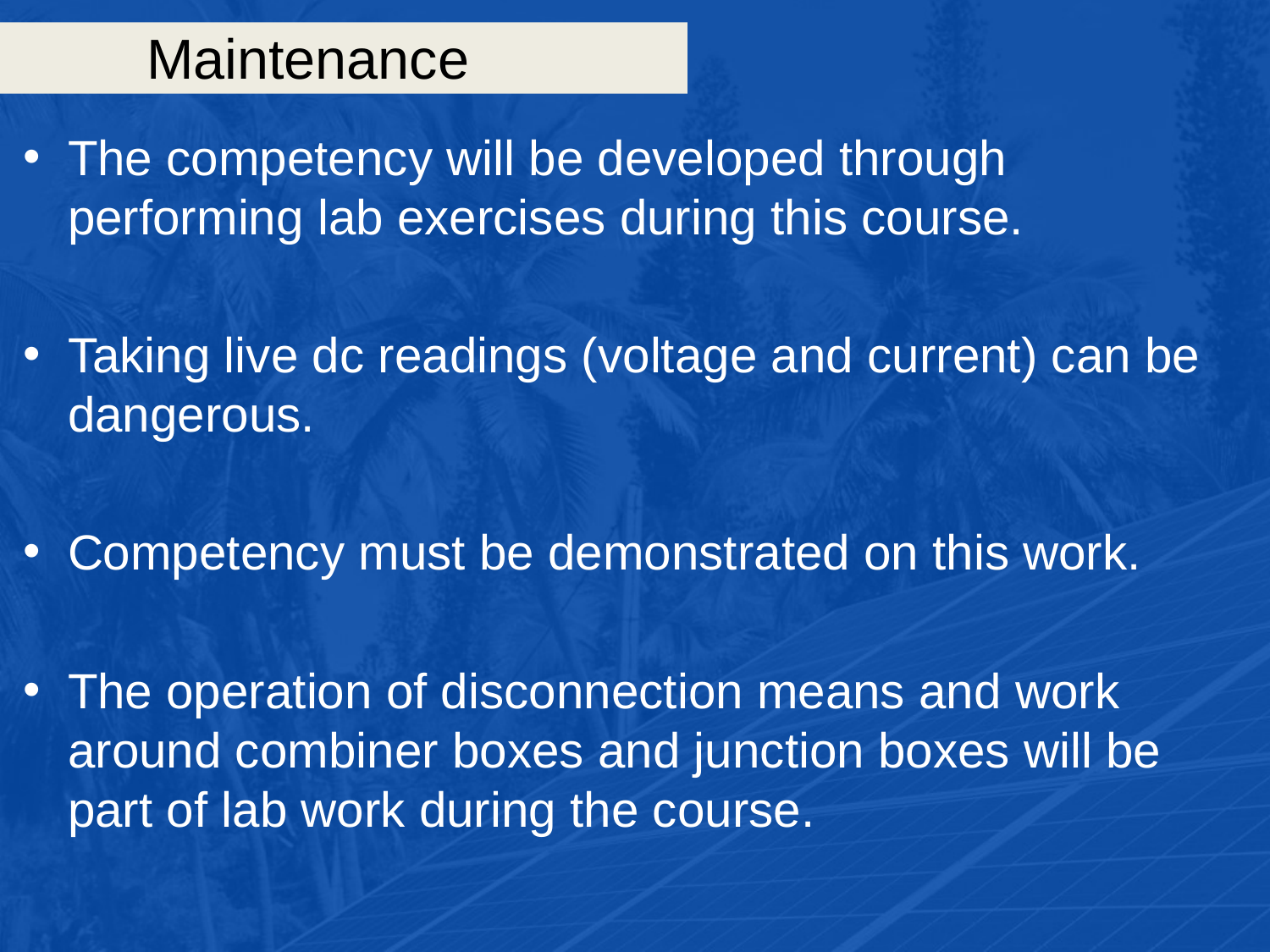

# Maintenance
The competency will be developed through performing lab exercises during this course.

Taking live dc readings (voltage and current) can be dangerous.

Competency must be demonstrated on this work.

The operation of disconnection means and work around combiner boxes and junction boxes will be part of lab work during the course.